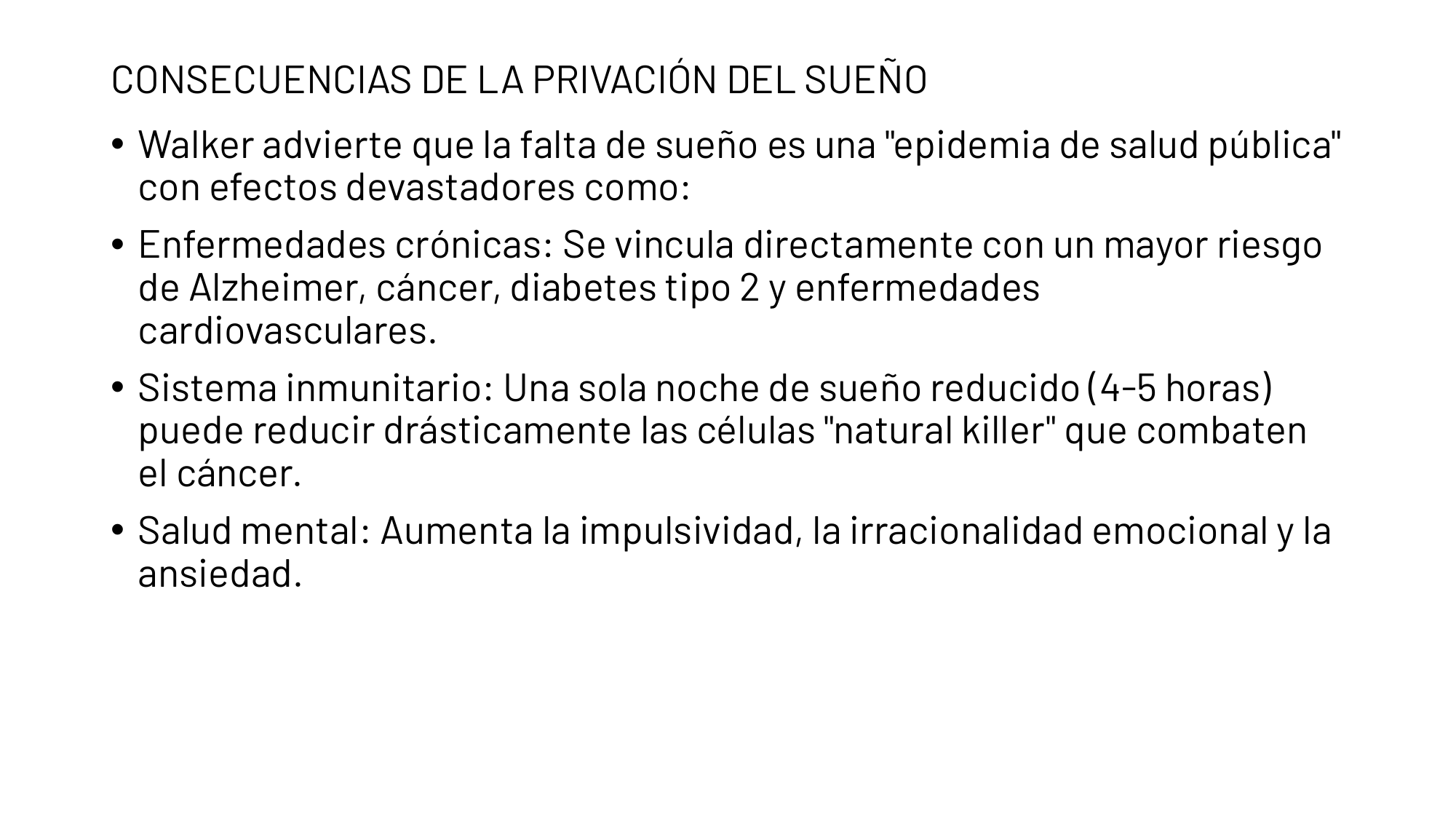

# CONSECUENCIAS DE LA PRIVACIÓN DEL SUEÑO
Walker advierte que la falta de sueño es una "epidemia de salud pública" con efectos devastadores como:
Enfermedades crónicas: Se vincula directamente con un mayor riesgo de Alzheimer, cáncer, diabetes tipo 2 y enfermedades cardiovasculares.
Sistema inmunitario: Una sola noche de sueño reducido (4-5 horas) puede reducir drásticamente las células "natural killer" que combaten el cáncer.
Salud mental: Aumenta la impulsividad, la irracionalidad emocional y la ansiedad.